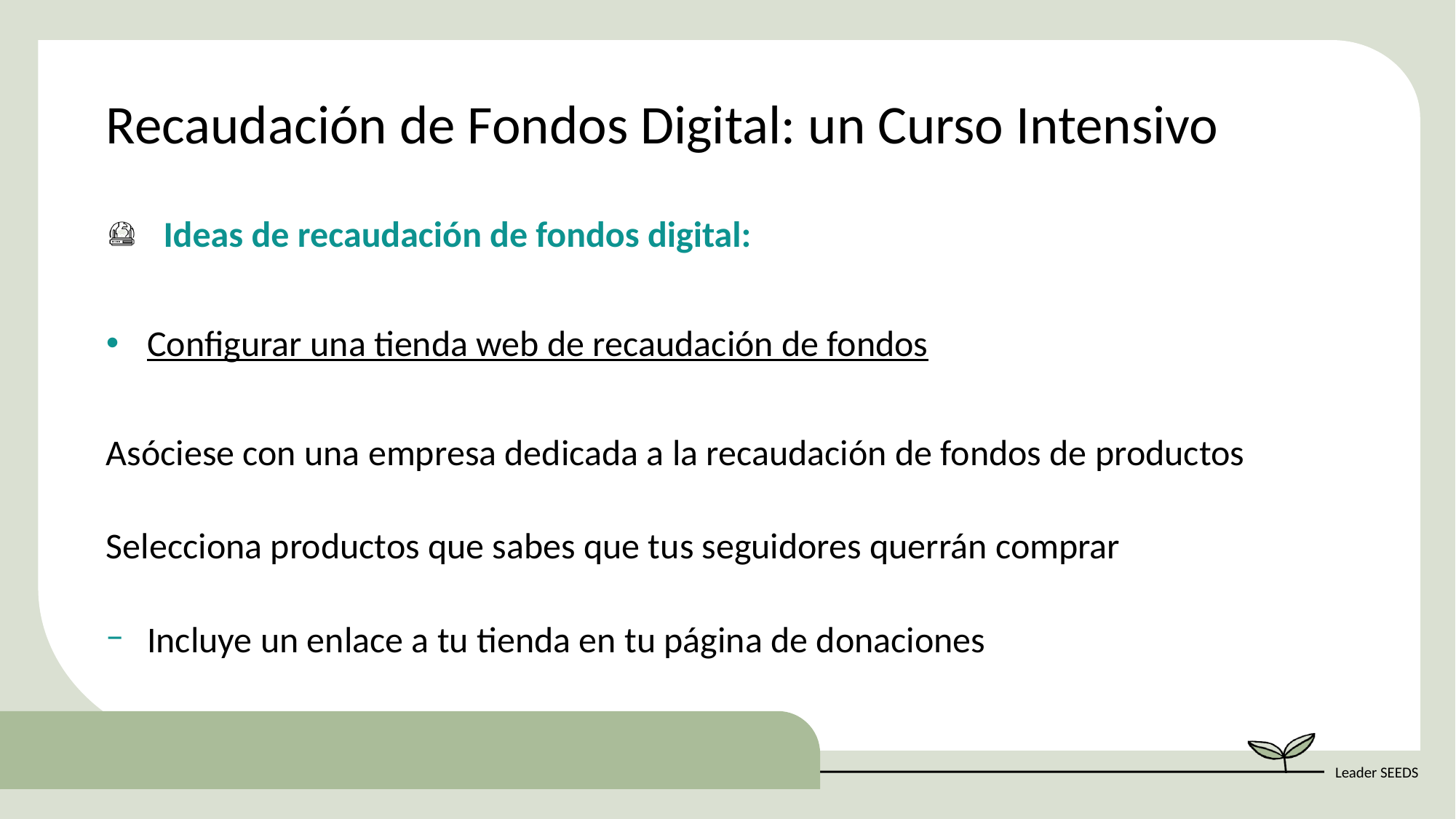

Recaudación de Fondos Digital: un Curso Intensivo

  Ideas de recaudación de fondos digital:

Configurar una tienda web de recaudación de fondos

Asóciese con una empresa dedicada a la recaudación de fondos de productos
Selecciona productos que sabes que tus seguidores querrán comprar
Incluye un enlace a tu tienda en tu página de donaciones